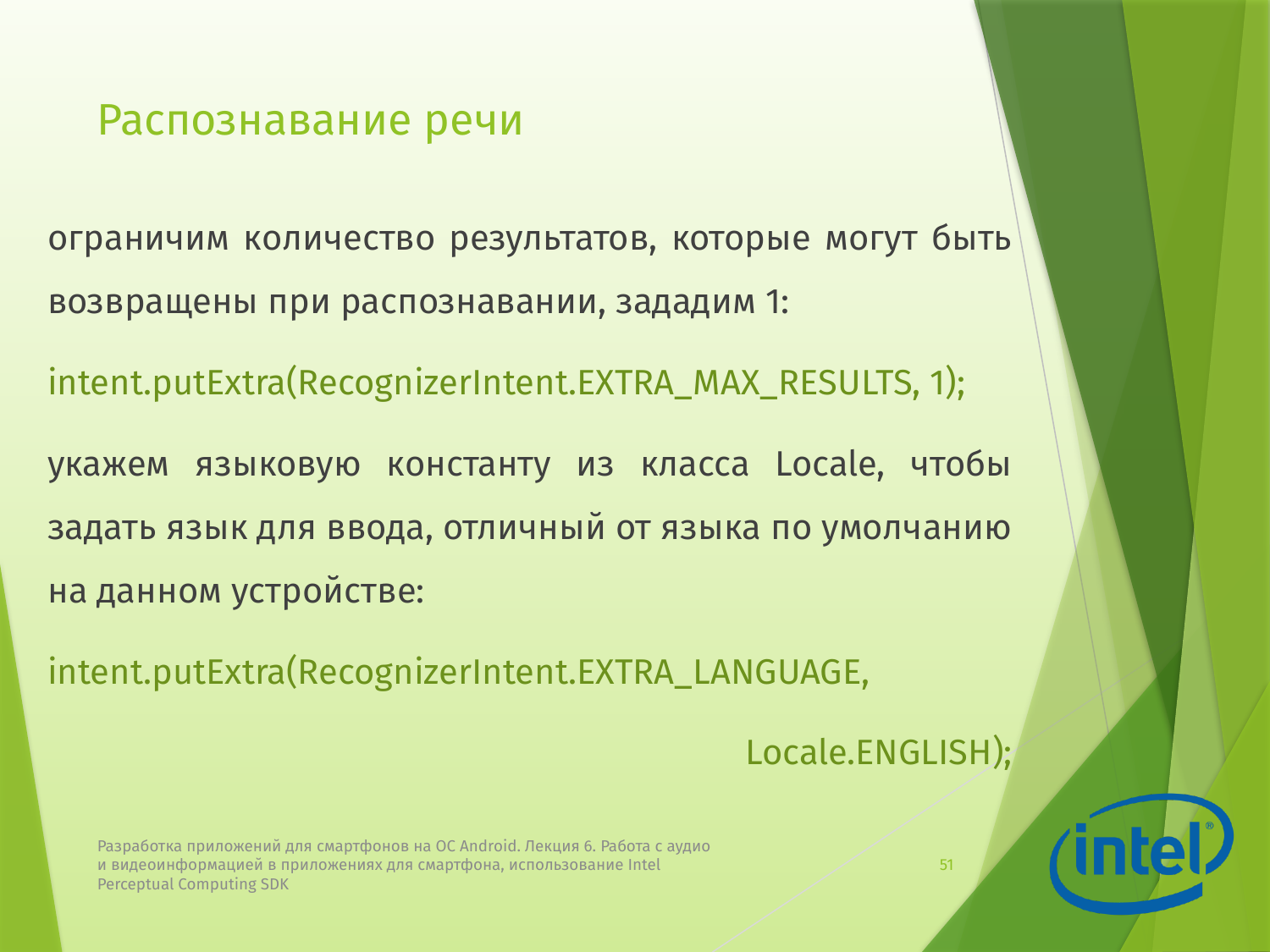

# Распознавание речи
ограничим количество результатов, которые могут быть возвращены при распознавании, зададим 1:
intent.putExtra(RecognizerIntent.EXTRA_MAX_RESULTS, 1);
укажем языковую константу из класса Locale, чтобы задать язык для ввода, отличный от языка по умолчанию на данном устройстве:
intent.putExtra(RecognizerIntent.EXTRA_LANGUAGE,
Locale.ENGLISH);

Разработка приложений для смартфонов на ОС Android. Лекция 6. Работа с аудио и видеоинформацией в приложениях для смартфона, использование Intel Perceptual Computing SDK
51